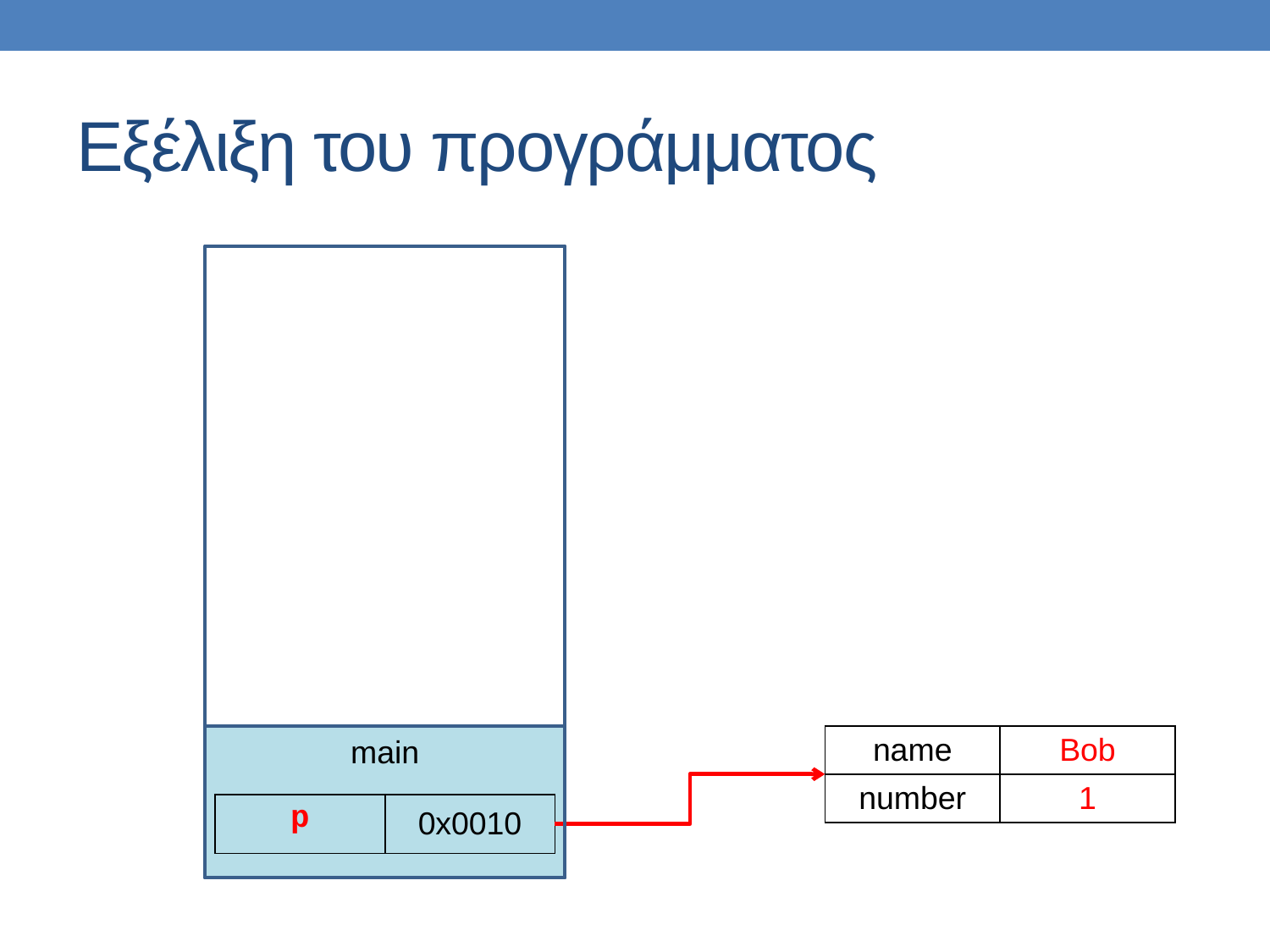

# Εξέλιξη του προγράμματος

main

| name | Bob |
| --- | --- |
| number | 1 |
| p | 0x0010 |
| --- | --- |